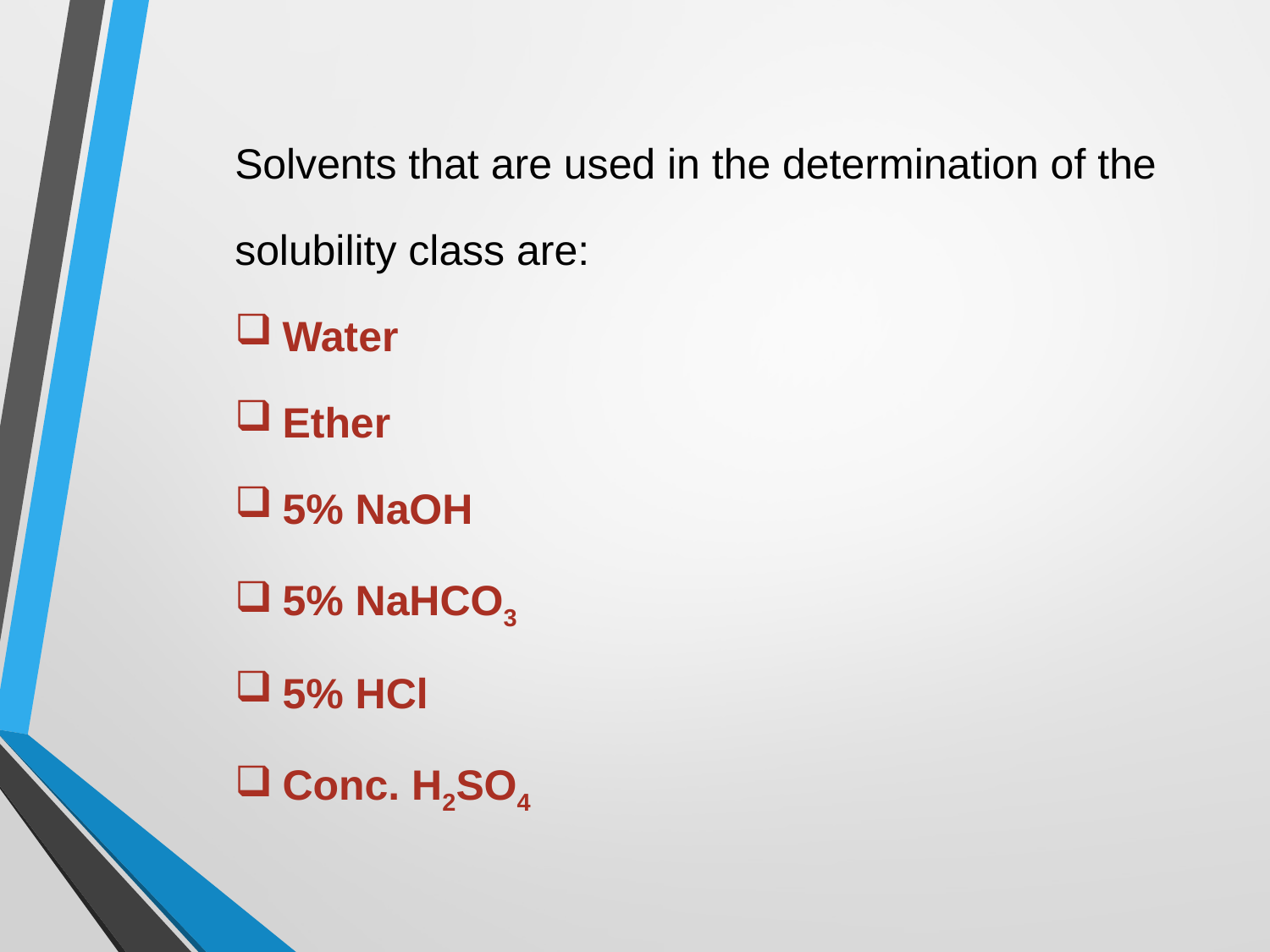

Solvents that are used in the determination of the solubility class are:
Water
Ether
5% NaOH
5% NaHCO3
5% HCl
Conc. H2SO4